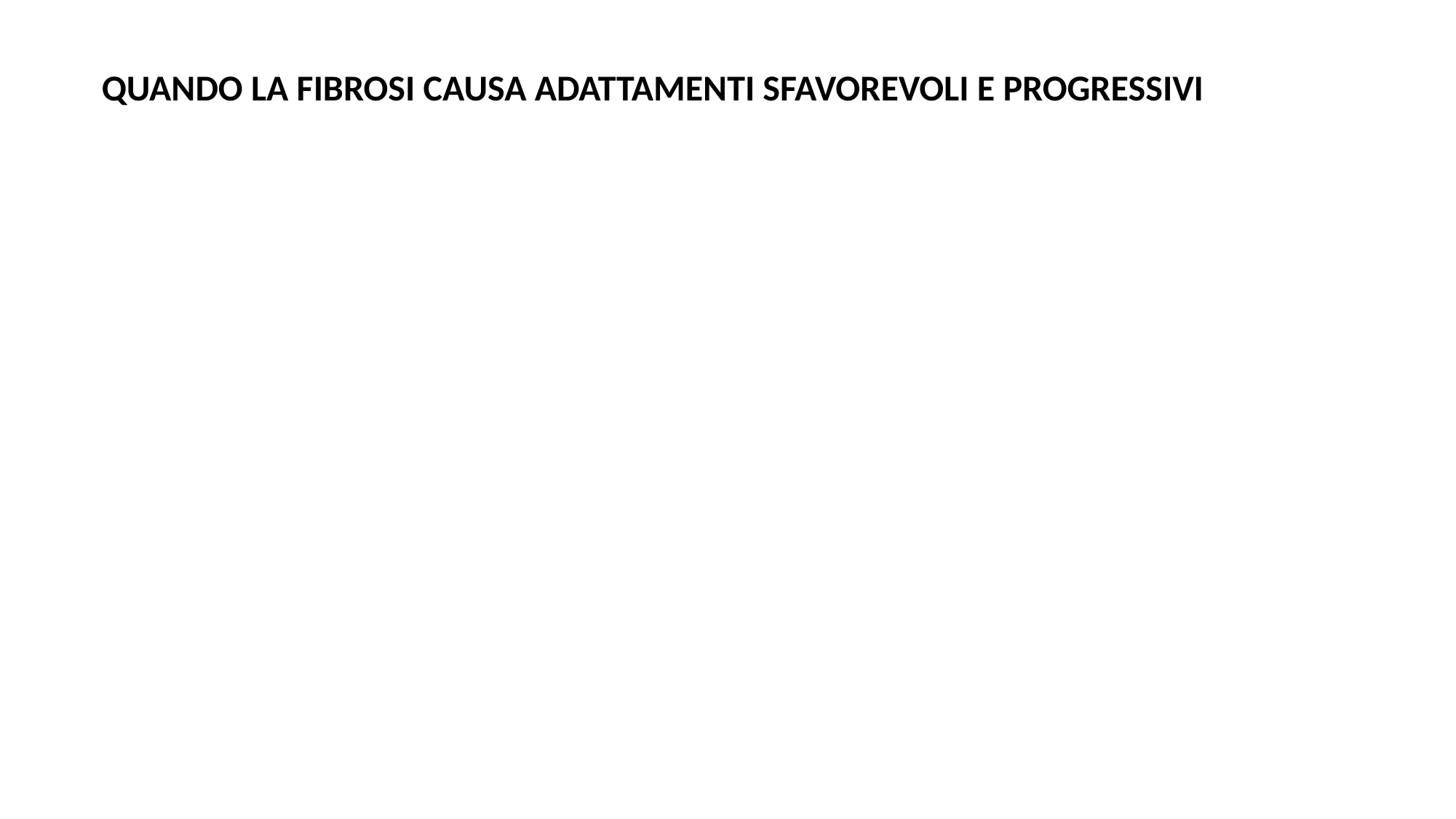

QUANDO LA FIBROSI CAUSA ADATTAMENTI SFAVOREVOLI E PROGRESSIVI